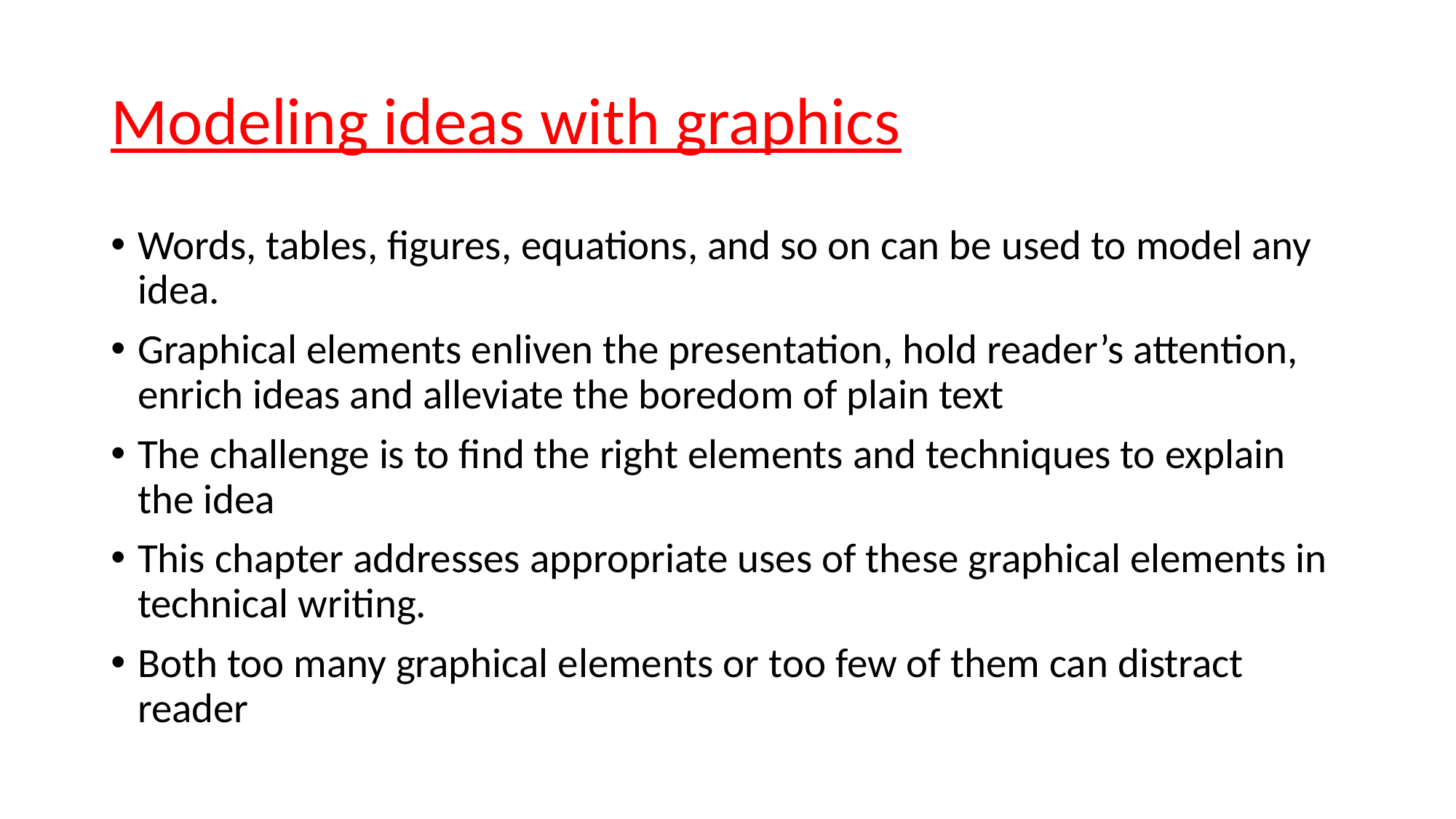

# Modeling ideas with graphics
Words, tables, figures, equations, and so on can be used to model any idea.
Graphical elements enliven the presentation, hold reader’s attention, enrich ideas and alleviate the boredom of plain text
The challenge is to find the right elements and techniques to explain the idea
This chapter addresses appropriate uses of these graphical elements in technical writing.
Both too many graphical elements or too few of them can distract reader